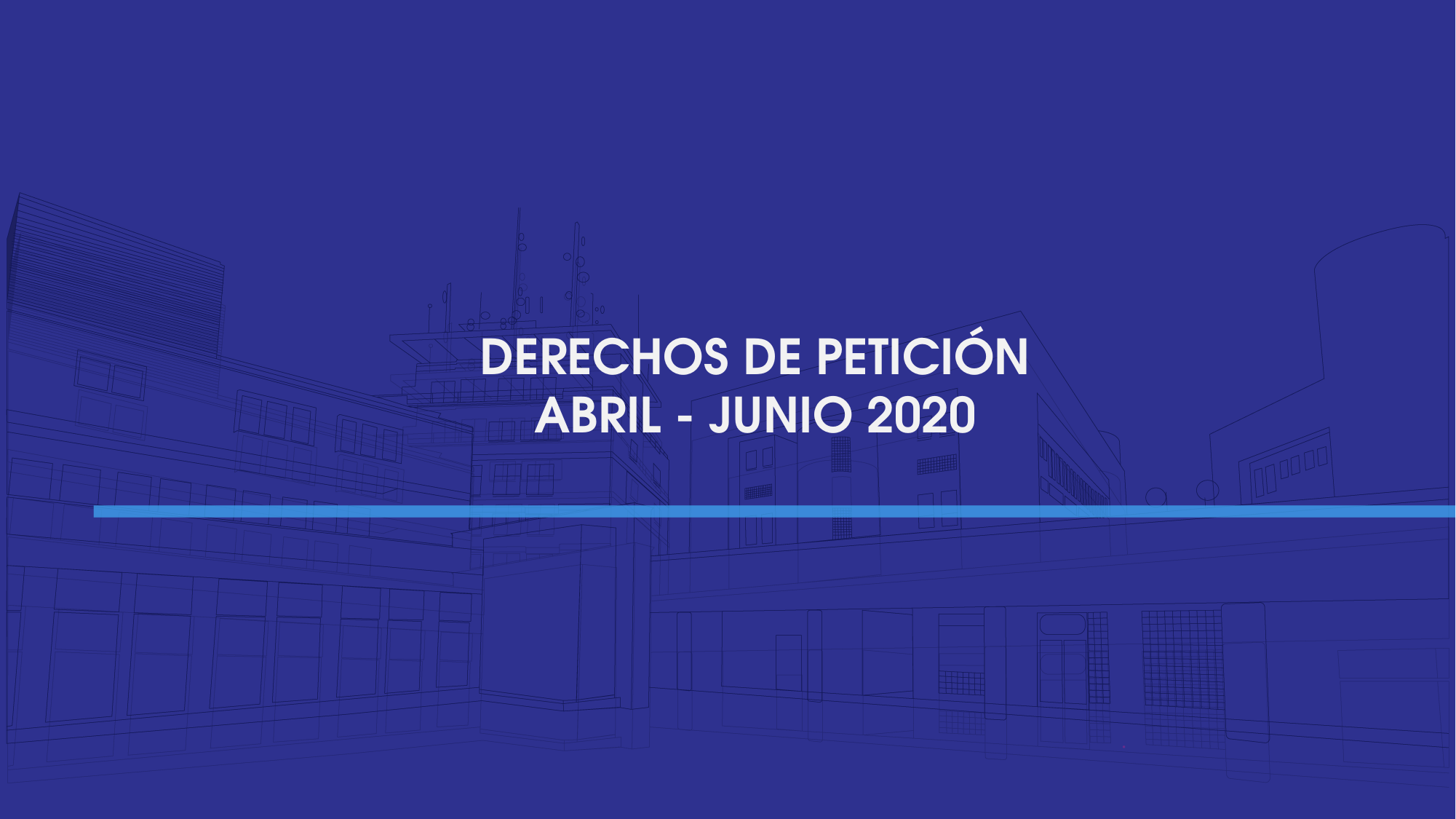

DERECHOS DE PETICIÓN
ABRIL - JUNIO 2020